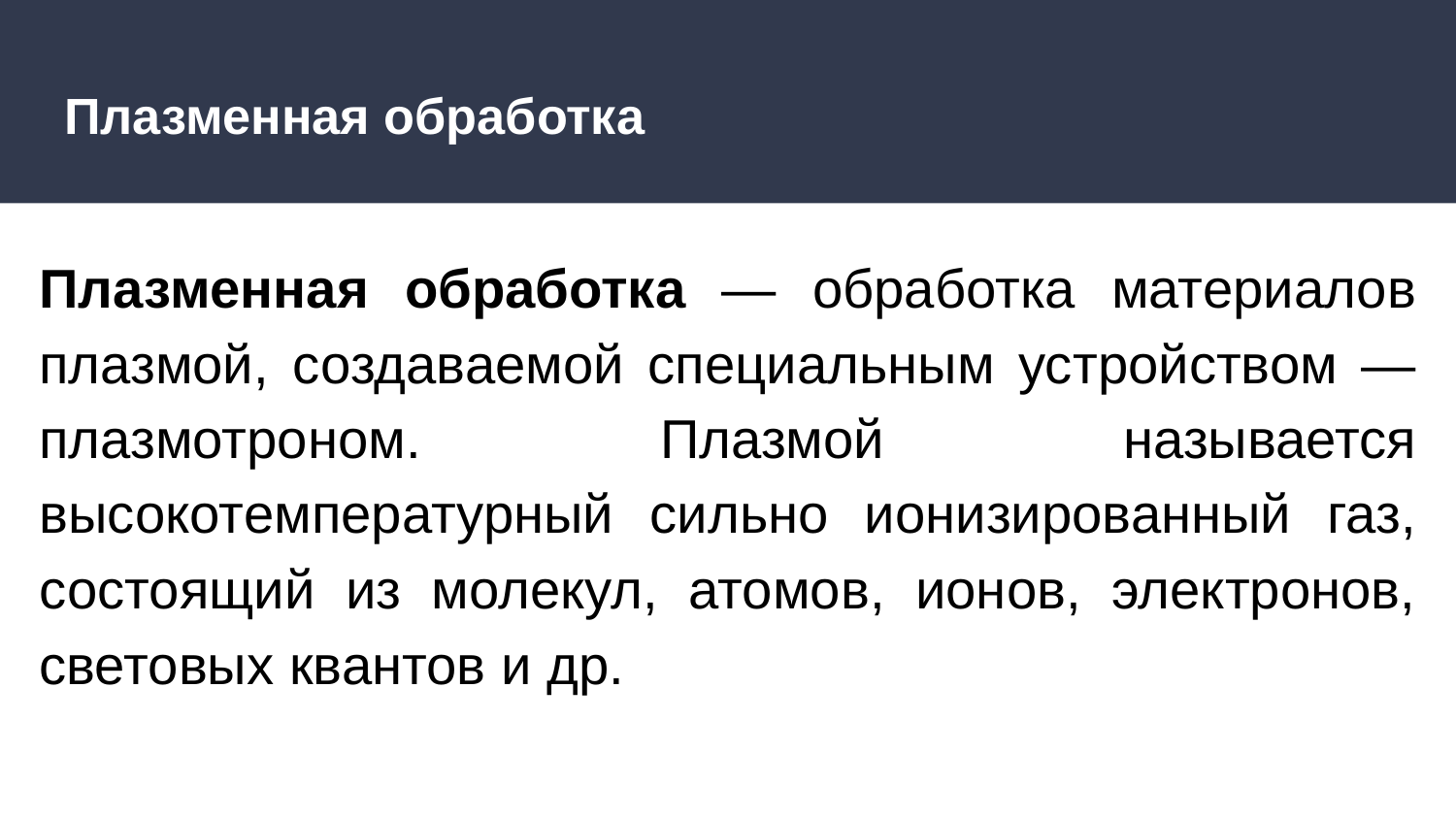

# Плазменная обработка

Плазменная обработка — обработка материалов плазмой, создаваемой специальным устройством — плазмотроном. Плазмой называется высокотемпературный сильно ионизированный газ, состоящий из молекул, атомов, ионов, электронов, световых квантов и др.